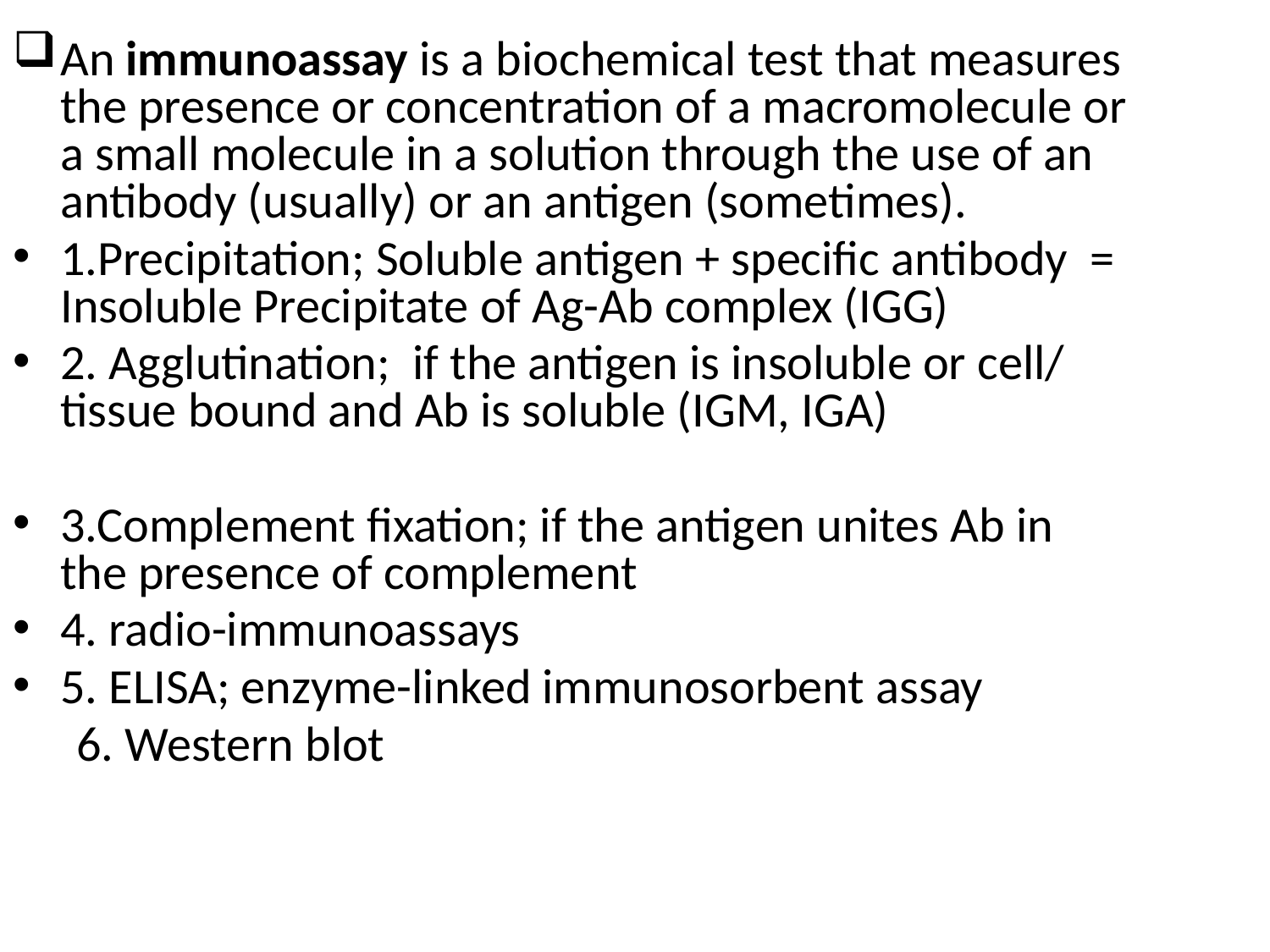

An immunoassay is a biochemical test that measures the presence or concentration of a macromolecule or a small molecule in a solution through the use of an antibody (usually) or an antigen (sometimes).
1.Precipitation; Soluble antigen + specific antibody  = Insoluble Precipitate of Ag-Ab complex (IGG)
2. Agglutination;  if the antigen is insoluble or cell/ tissue bound and Ab is soluble (IGM, IGA)

3.Complement fixation; if the antigen unites Ab in the presence of complement
4. radio-immunoassays
5. ELISA; enzyme-linked immunosorbent assay
6. Western blot